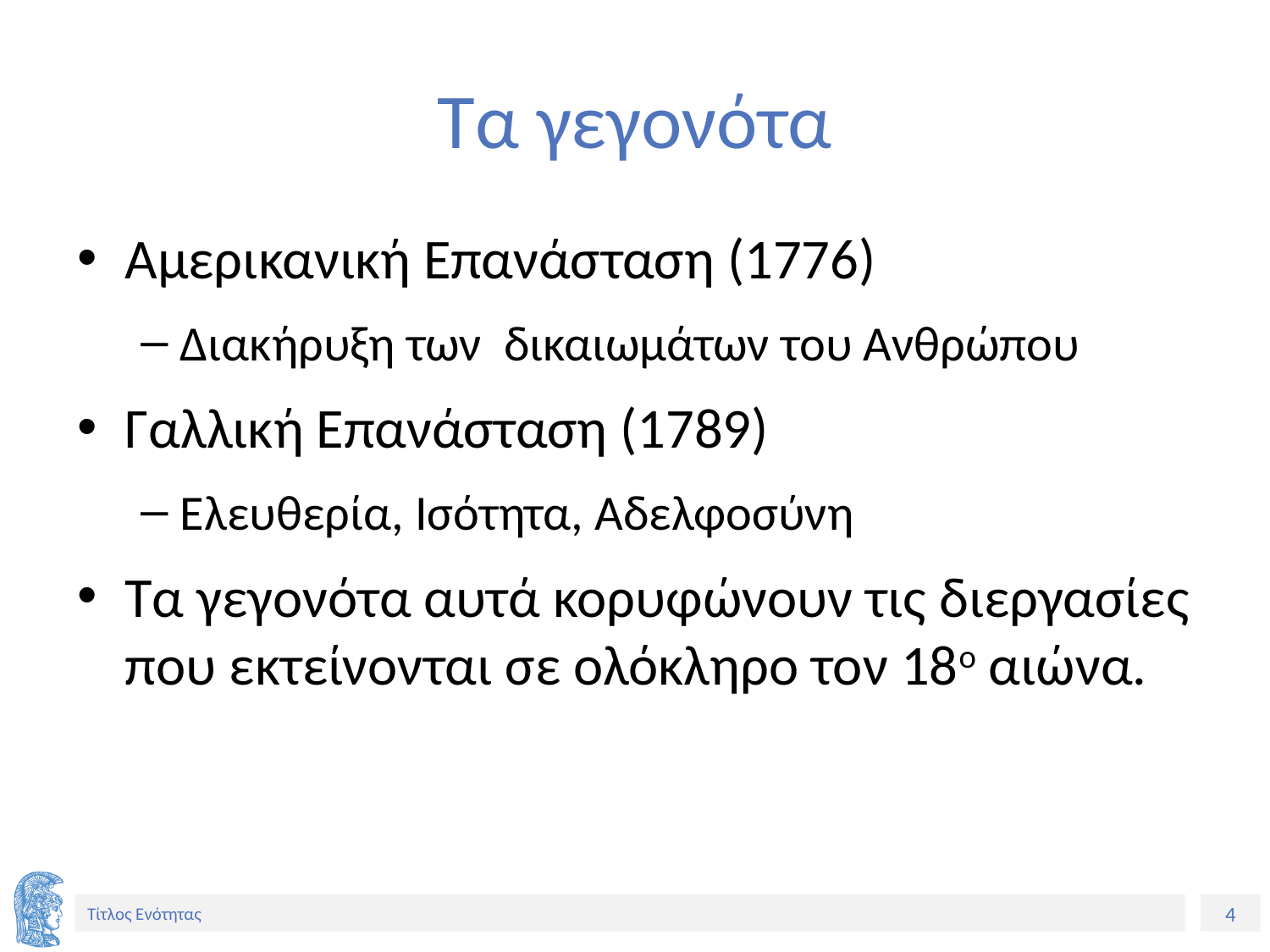

# Τα γεγονότα
Αμερικανική Επανάσταση (1776)
Διακήρυξη των  δικαιωμάτων του Ανθρώπου
Γαλλική Επανάσταση (1789)
Ελευθερία, Ισότητα, Αδελφοσύνη
Τα γεγονότα αυτά κορυφώνουν τις διεργασίες που εκτείνονται σε ολόκληρο τον 18ο αιώνα.